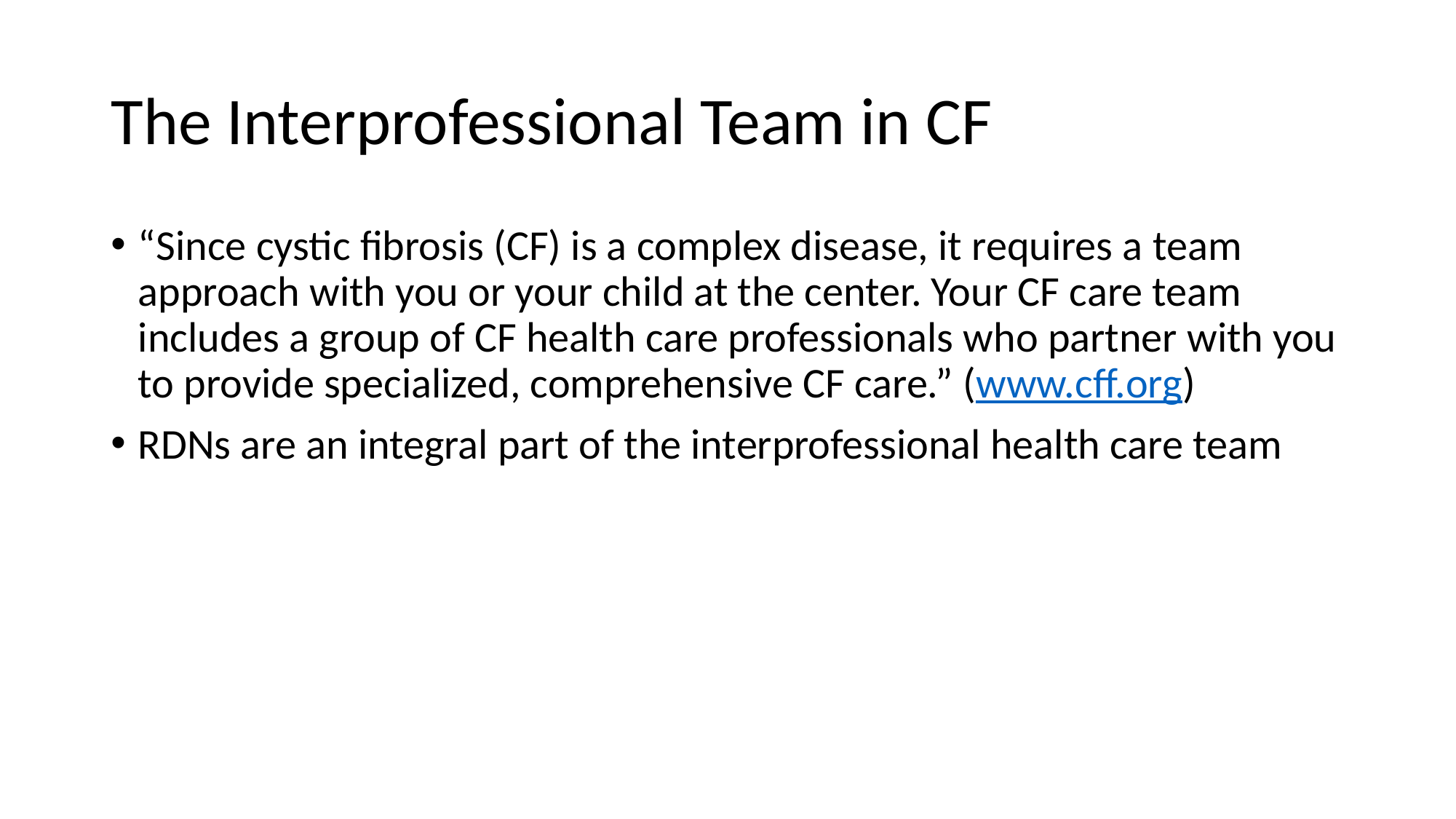

# The Interprofessional Team in CF
“Since cystic fibrosis (CF) is a complex disease, it requires a team approach with you or your child at the center. Your CF care team includes a group of CF health care professionals who partner with you to provide specialized, comprehensive CF care.” (www.cff.org)
RDNs are an integral part of the interprofessional health care team